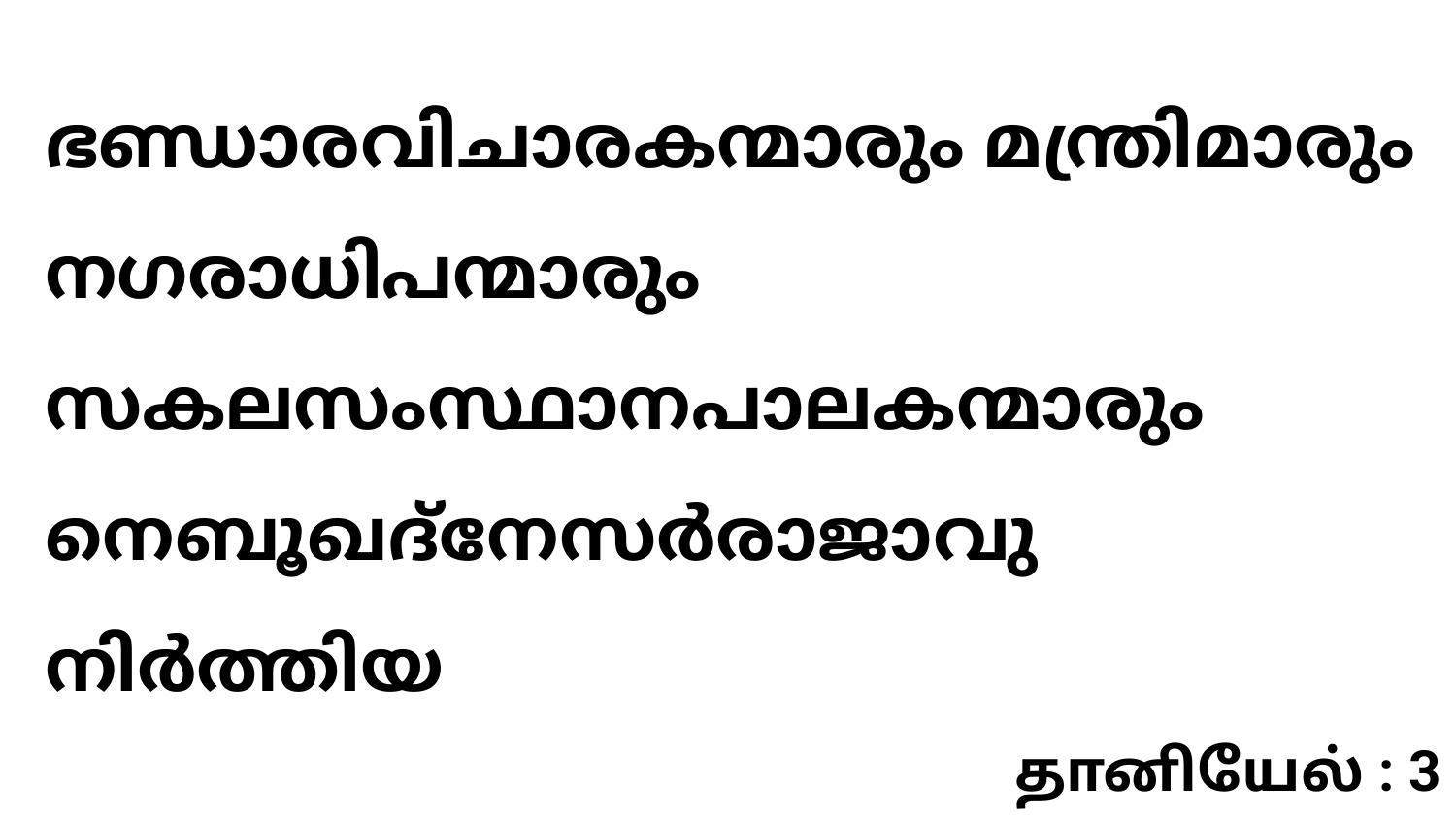

ഭണ്ഡാരവിചാരകന്മാരും മന്ത്രിമാരും നഗരാധിപന്മാരും സകലസംസ്ഥാനപാലകന്മാരും നെബൂഖദ്നേസർരാജാവു നിർത്തിയ
தானியேல் : 3